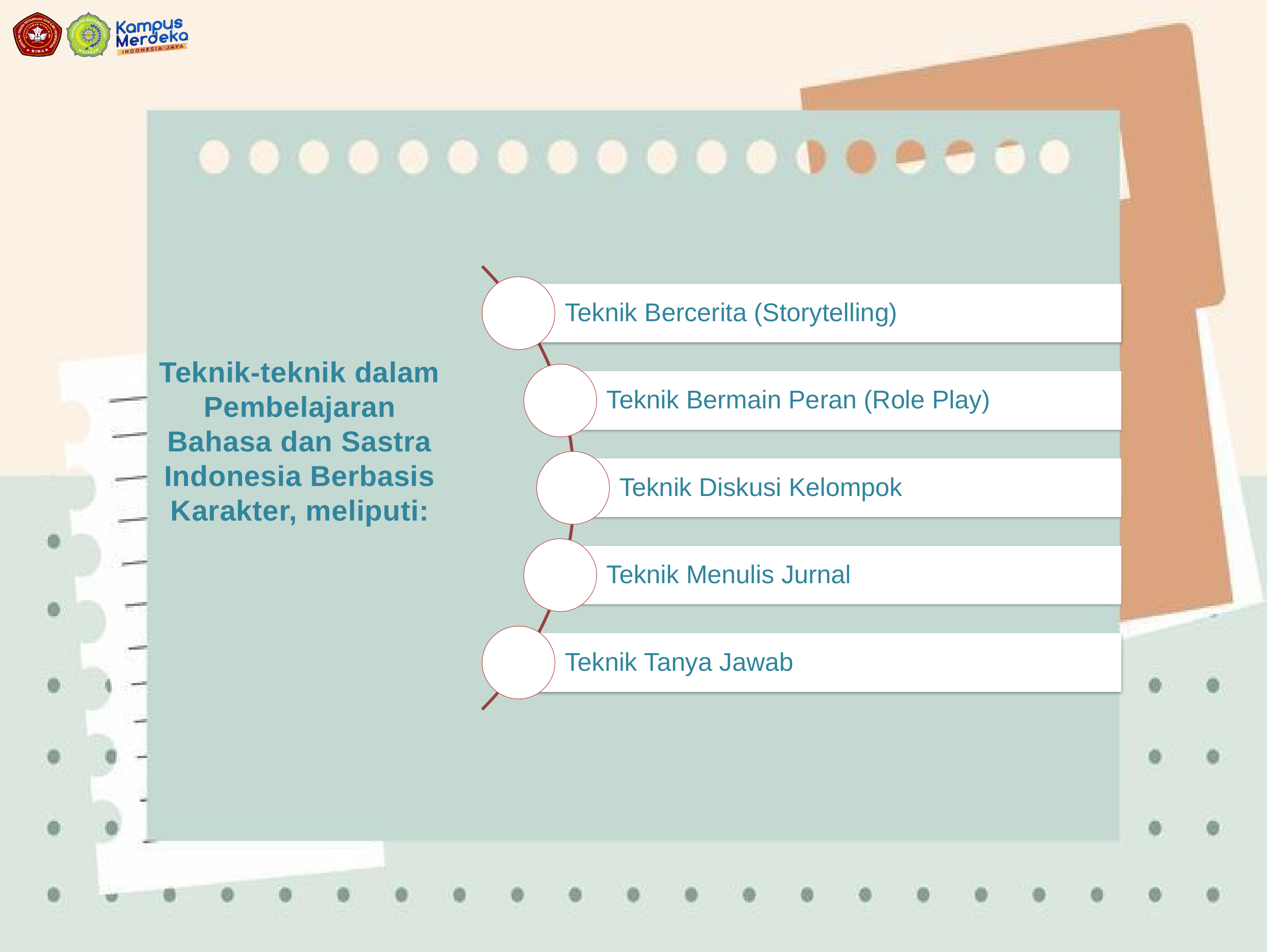

Teknik Bercerita (Storytelling)
Teknik Bermain Peran (Role Play)
Teknik Diskusi Kelompok
Teknik Menulis Jurnal
Teknik Tanya Jawab
Teknik-teknik dalam Pembelajaran Bahasa dan Sastra Indonesia Berbasis Karakter, meliputi: